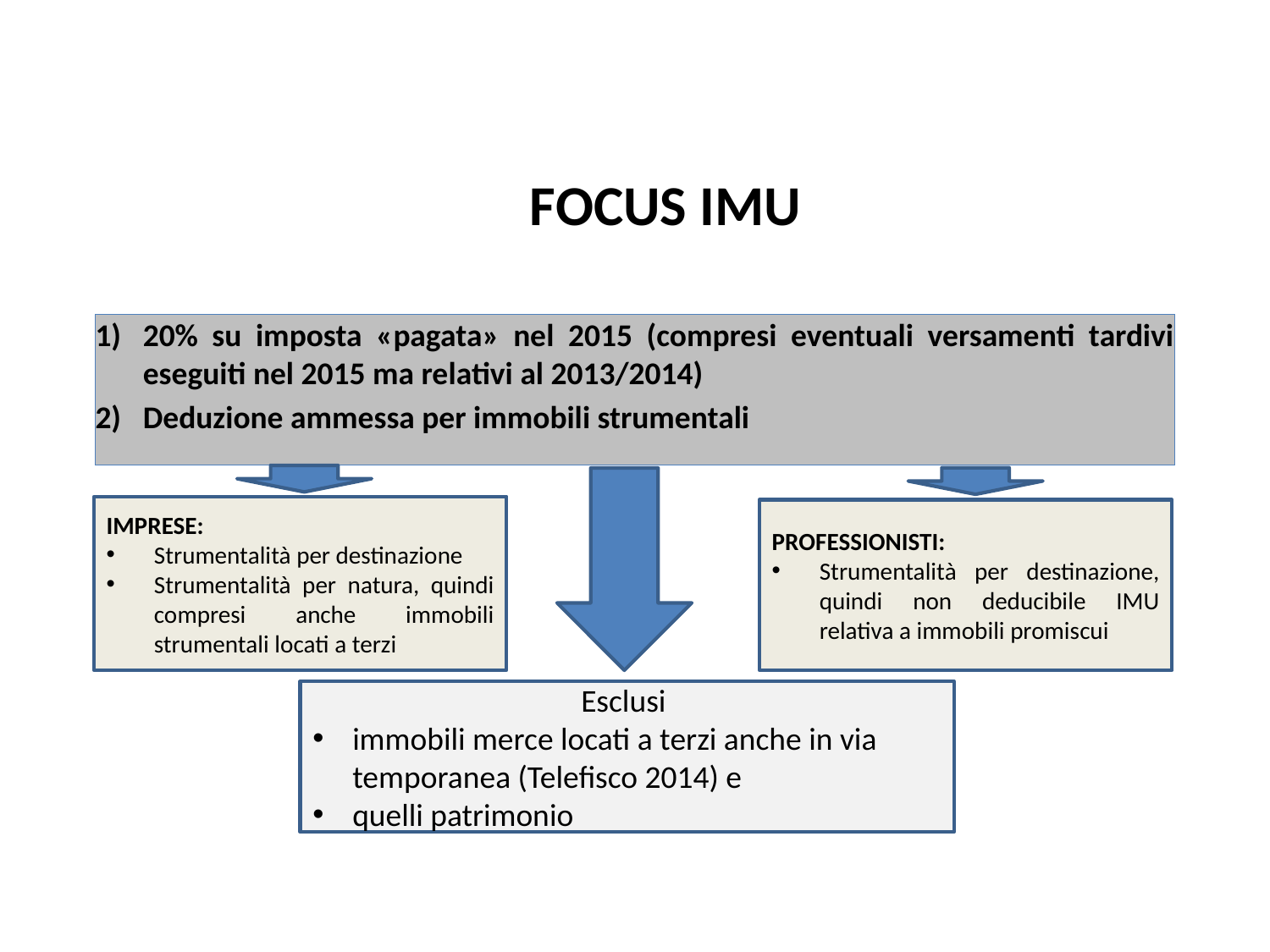

Variazioni
FOCUS IMU
20% su imposta «pagata» nel 2015 (compresi eventuali versamenti tardivi eseguiti nel 2015 ma relativi al 2013/2014)
Deduzione ammessa per immobili strumentali

IMPRESE:
Strumentalità per destinazione
Strumentalità per natura, quindi compresi anche immobili strumentali locati a terzi
PROFESSIONISTI:
Strumentalità per destinazione, quindi non deducibile IMU relativa a immobili promiscui
Esclusi
immobili merce locati a terzi anche in via temporanea (Telefisco 2014) e
quelli patrimonio